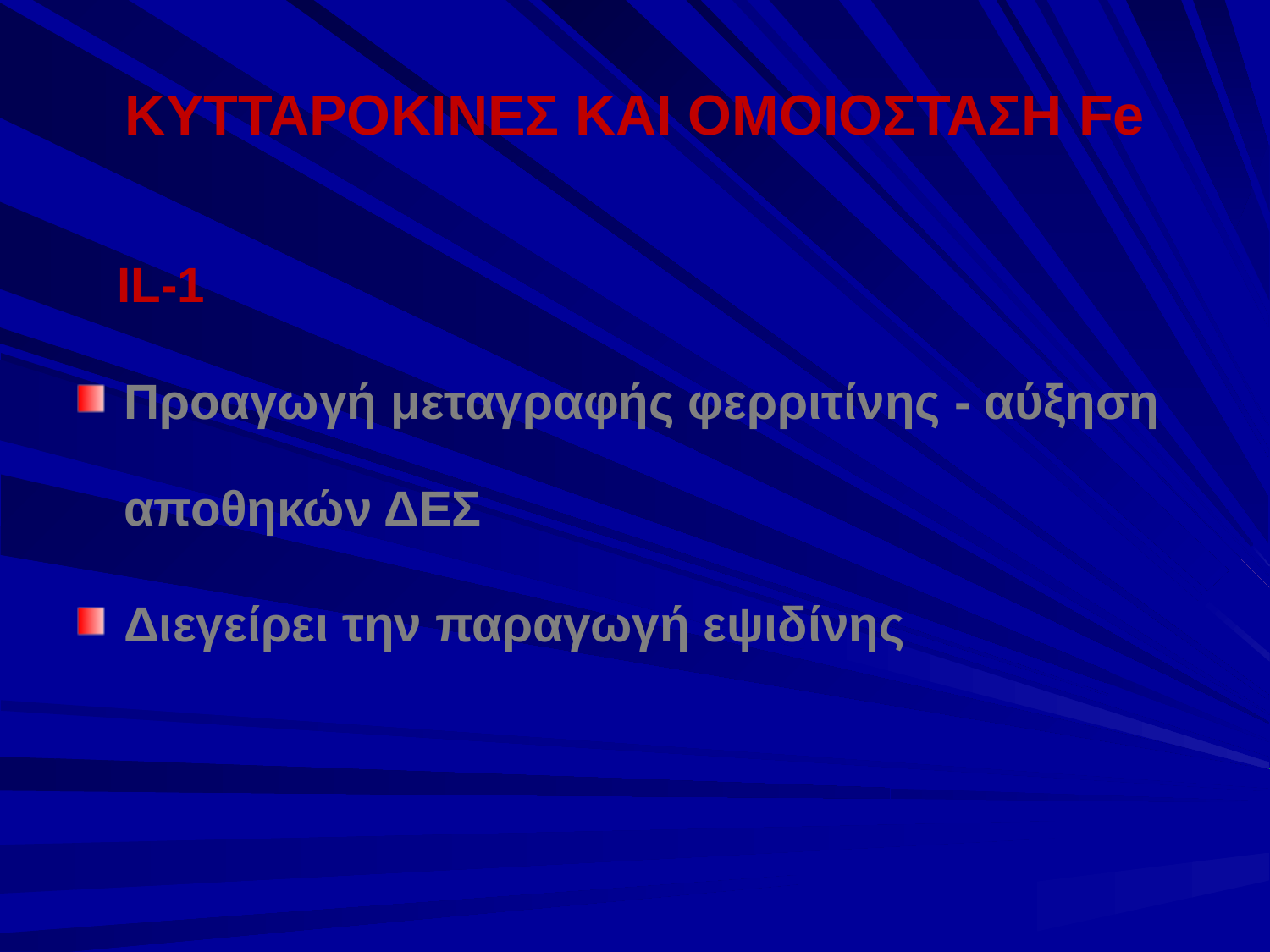

# ΚΥΤΤΑΡΟΚΙΝΕΣ ΚΑΙ ΟΜΟΙΟΣΤΑΣΗ Fe
   IL-1
Προαγωγή μεταγραφής φερριτίνης - αύξηση αποθηκών ΔΕΣ
Διεγείρει την παραγωγή εψιδίνης